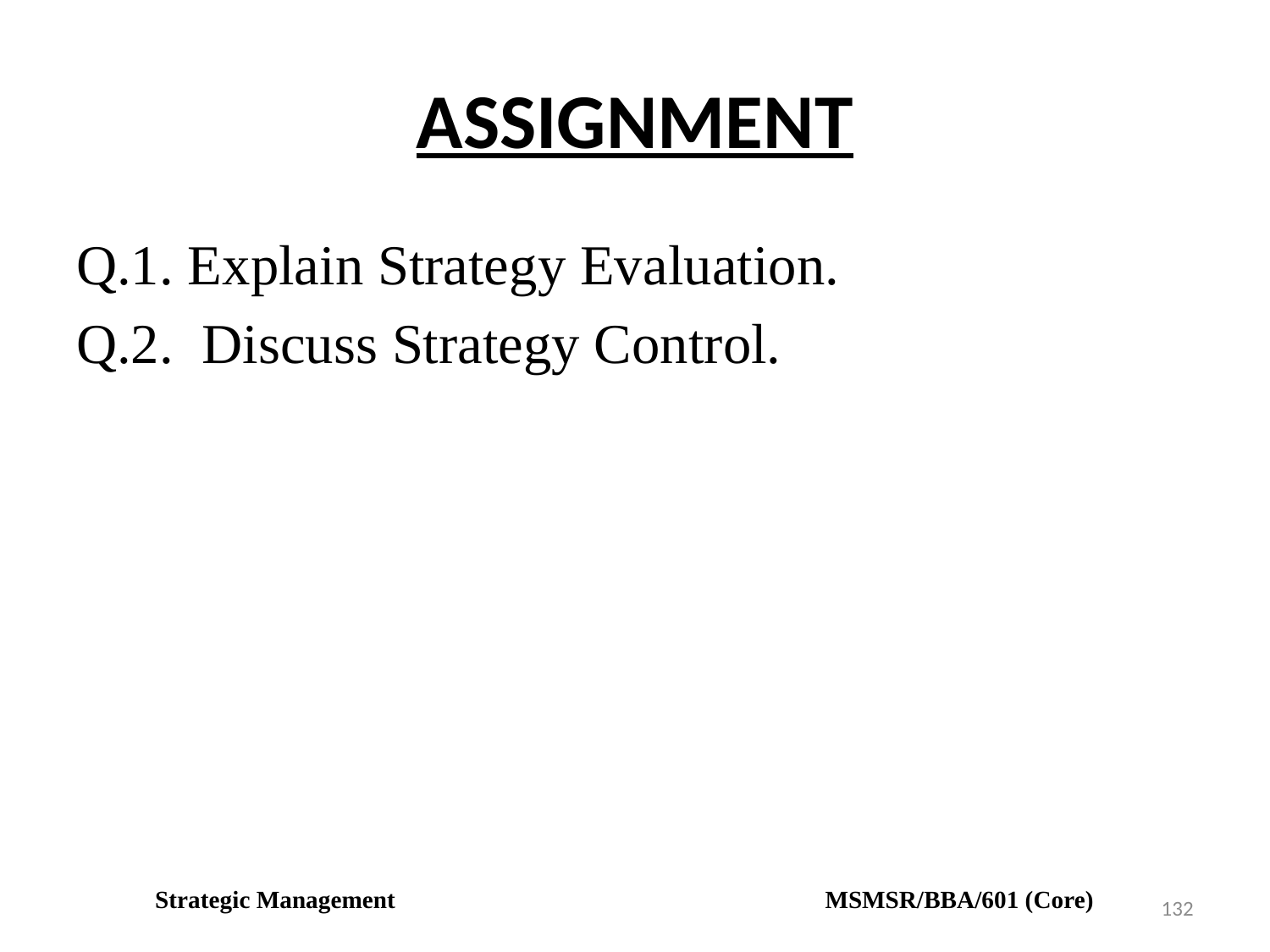

# ASSIGNMENT
Q.1. Explain Strategy Evaluation.
Q.2.  Discuss Strategy Control.

Strategic Management                                                                      MSMSR/BBA/601 (Core)
132